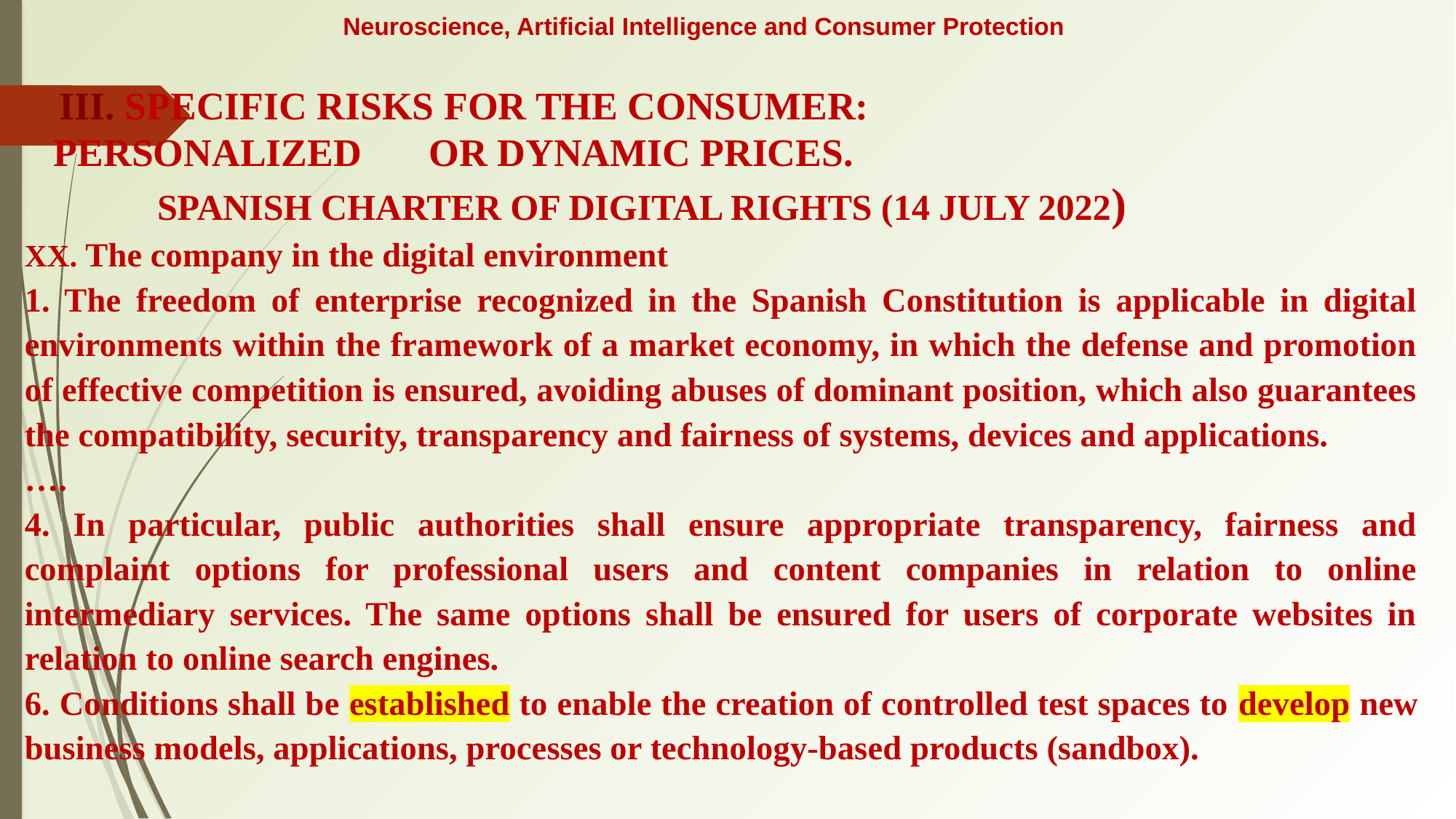

# Neuroscience, Artificial Intelligence and Consumer Protection
					 III. SPECIFIC RISKS FOR THE CONSUMER: 						                       Personalized	or dynamic prices.
			             spanish charter of digital rights (14 JULY 2022)
XX. The company in the digital environment
1. The freedom of enterprise recognized in the Spanish Constitution is applicable in digital environments within the framework of a market economy, in which the defense and promotion of effective competition is ensured, avoiding abuses of dominant position, which also guarantees the compatibility, security, transparency and fairness of systems, devices and applications.
….
4. In particular, public authorities shall ensure appropriate transparency, fairness and complaint options for professional users and content companies in relation to online intermediary services. The same options shall be ensured for users of corporate websites in relation to online search engines.
6. Conditions shall be established to enable the creation of controlled test spaces to develop new business models, applications, processes or technology-based products (sandbox).